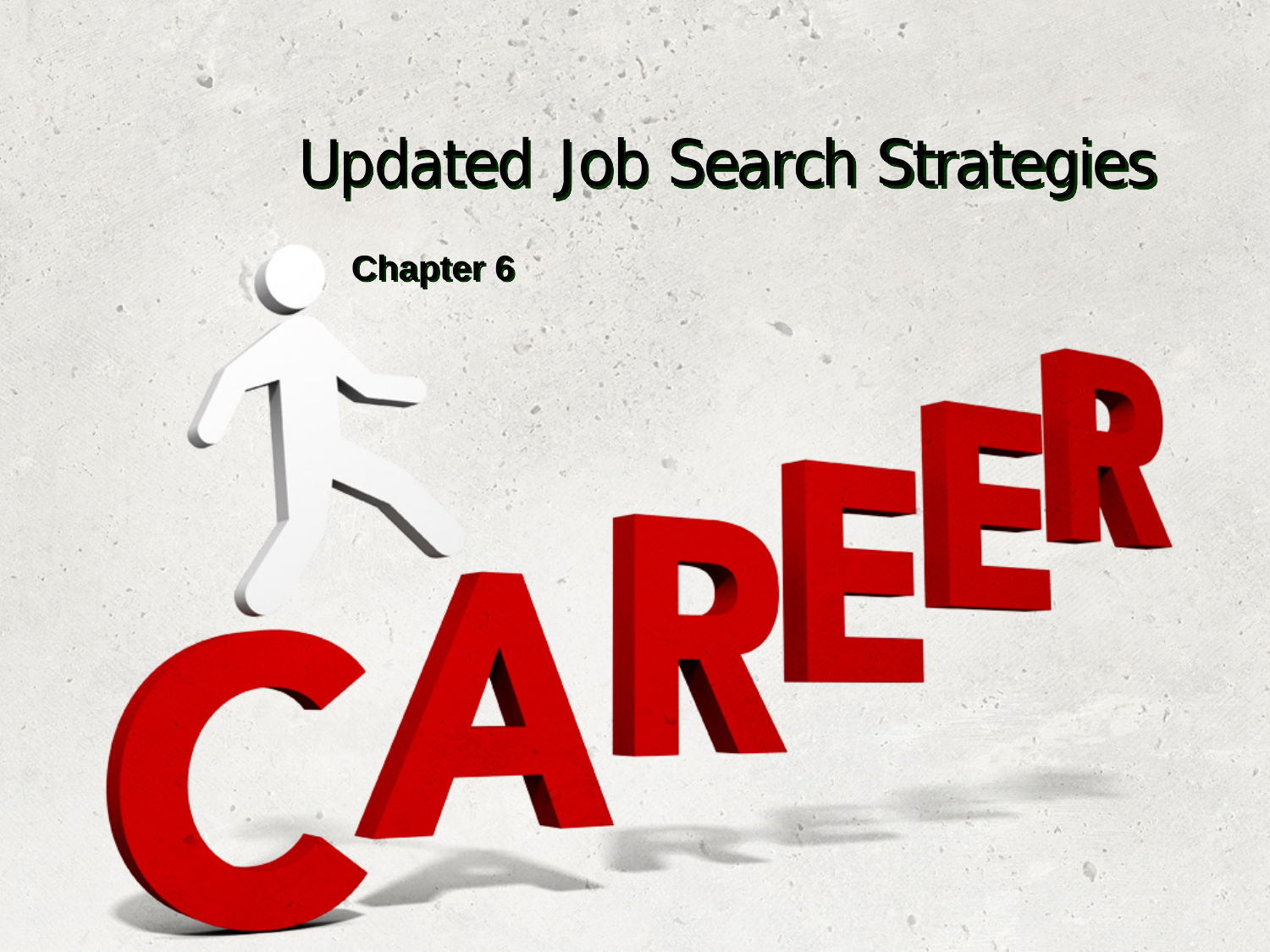

# Updated Job Search Strategies
Chapter 6